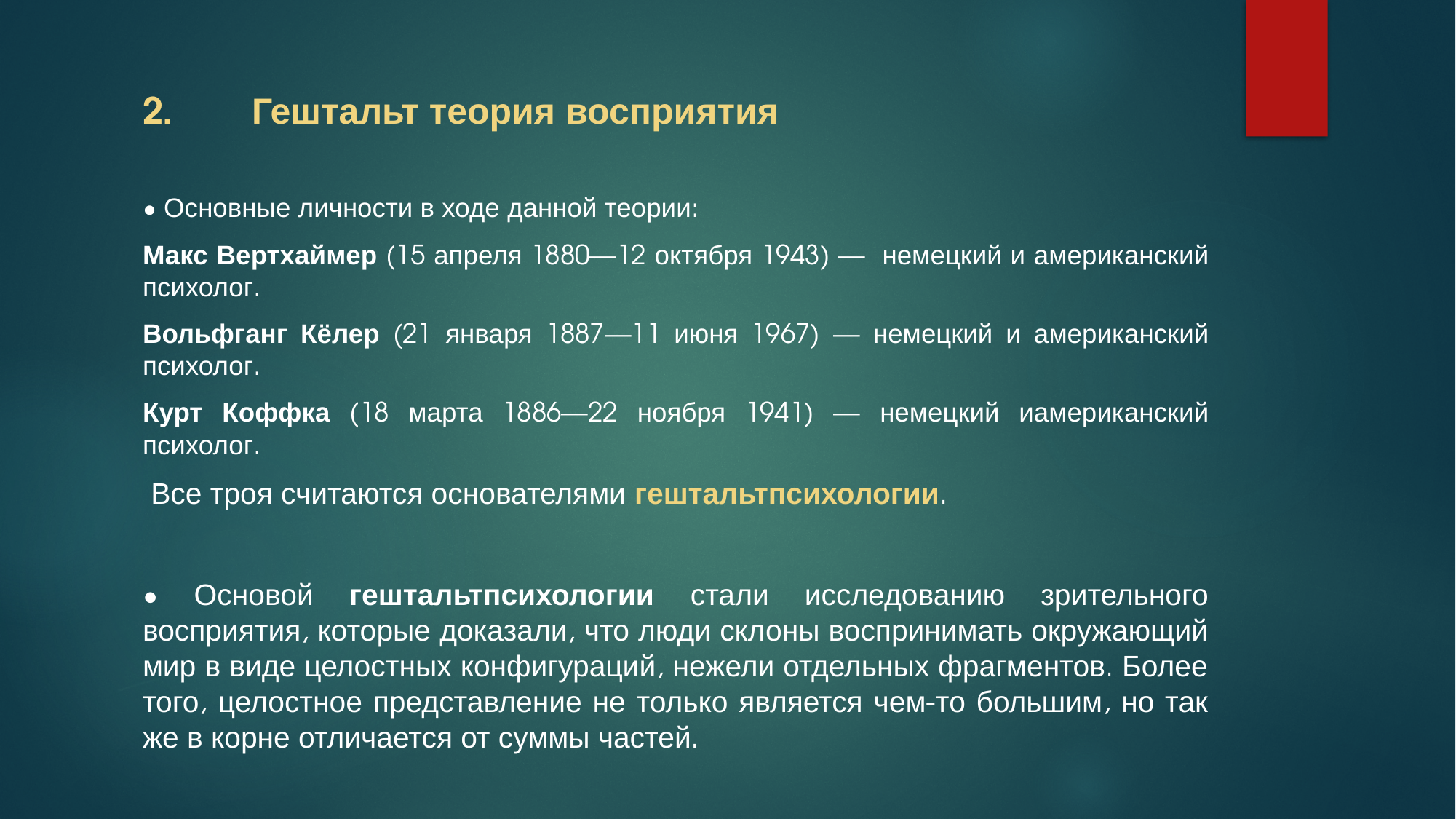

# 2.	Гештальт теория восприятия
• Основные личности в ходе данной теории:
Макс Вертхаймер (15 апреля 1880—12 октября 1943) —  немецкий и американский психолог.
Вольфганг Кёлер (21 января 1887—11 июня 1967) — немецкий и американский психолог.
Курт Коффка (18 марта 1886—22 ноября 1941) — немецкий иамериканский психолог.
 Все троя считаются основателями гештальтпсихологии.

• Основой гештальтпсихологии стали исследованию зрительного восприятия, которые доказали, что люди склоны воспринимать окружающий мир в виде целостных конфигураций, нежели отдельных фрагментов. Более того, целостное представление не только является чем-то большим, но так же в корне отличается от суммы частей.